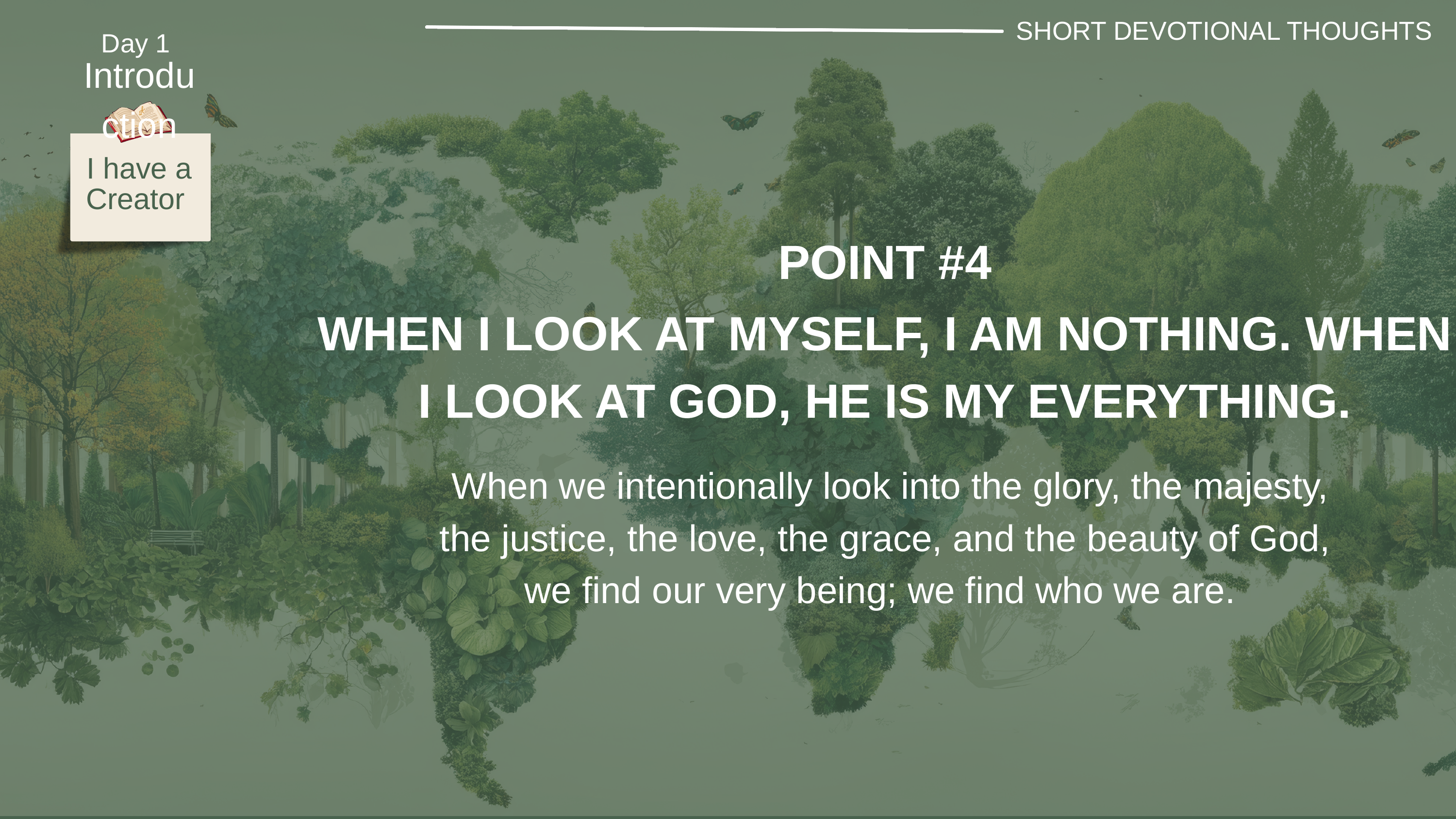

SHORT DEVOTIONAL THOUGHTS
Day 1

Introduction

I have a Creator
POINT #4
WHEN I LOOK AT MYSELF, I AM NOTHING. WHEN I LOOK AT GOD, HE IS MY EVERYTHING.
 When we intentionally look into the glory, the majesty, the justice, the love, the grace, and the beauty of God, we find our very being; we find who we are.